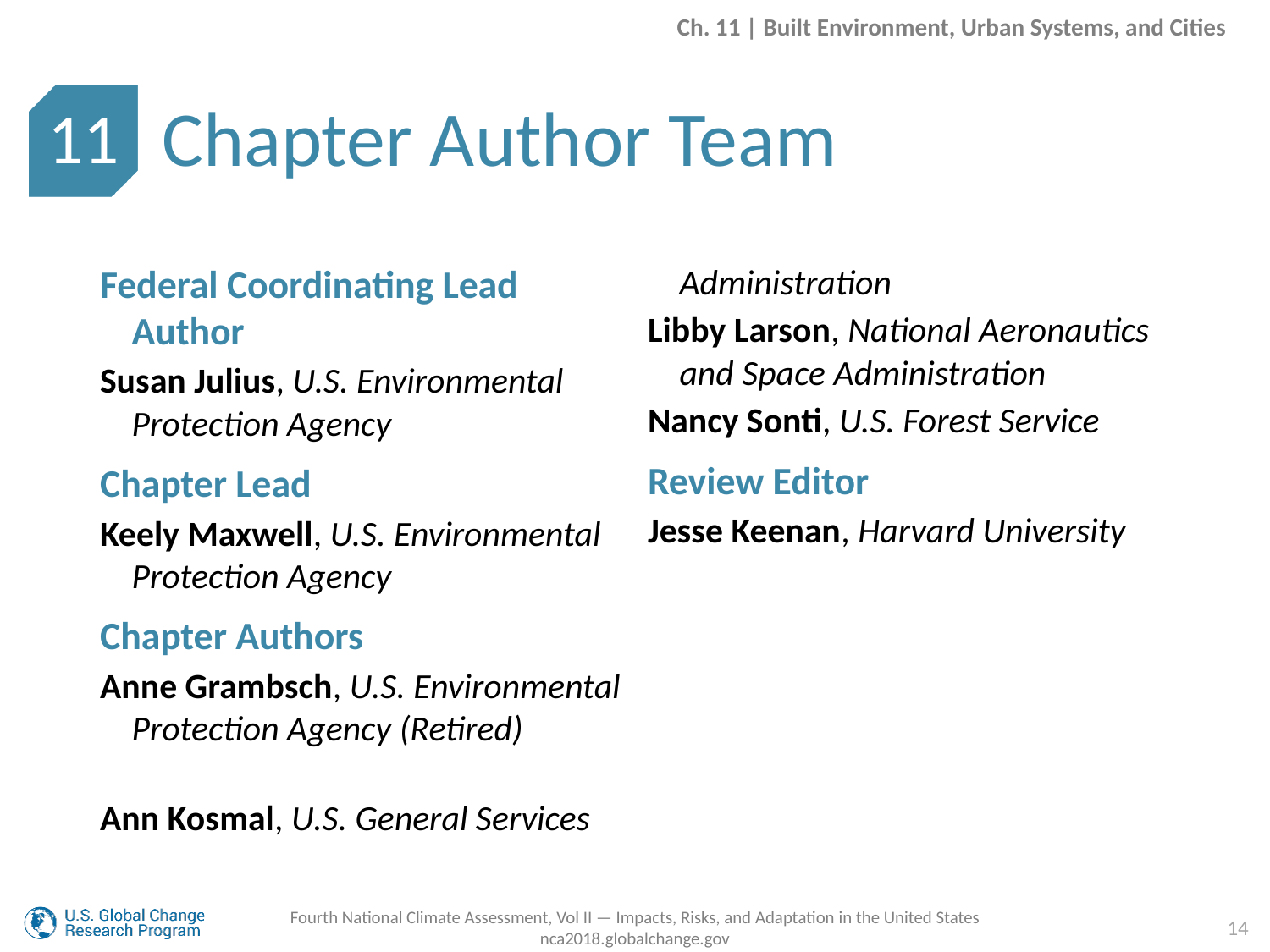

Ch. 11 | Built Environment, Urban Systems, and Cities
Chapter Author Team
11
Federal Coordinating Lead Author
Susan Julius, U.S. Environmental Protection Agency
Chapter Lead
Keely Maxwell, U.S. Environmental Protection Agency
Chapter Authors
Anne Grambsch, U.S. Environmental Protection Agency (Retired)
Ann Kosmal, U.S. General Services Administration
Libby Larson, National Aeronautics and Space Administration
Nancy Sonti, U.S. Forest Service
Review Editor
Jesse Keenan, Harvard University